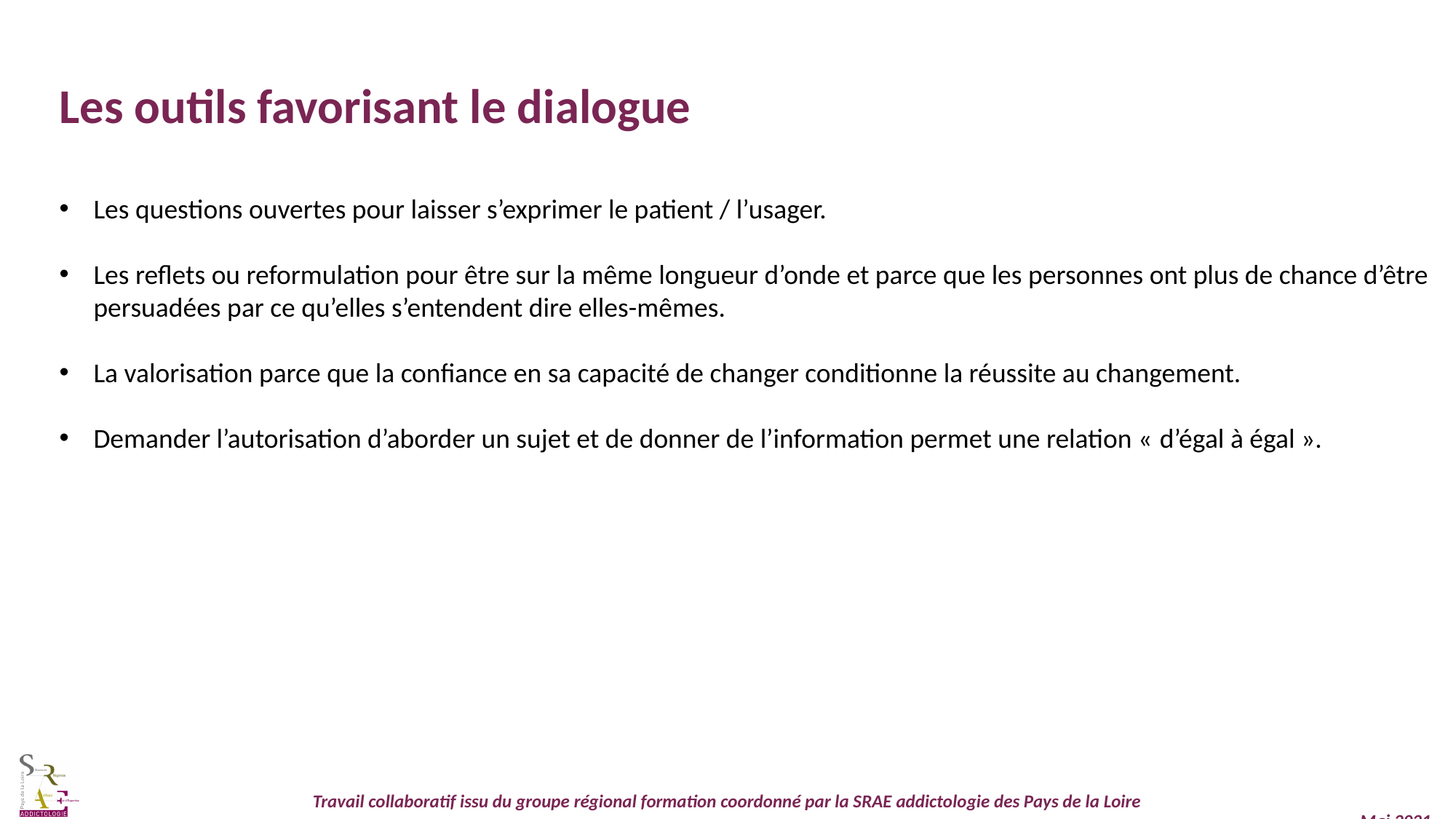

Les outils favorisant le dialogue

Les questions ouvertes pour laisser s’exprimer le patient / l’usager.

Les reflets ou reformulation pour être sur la même longueur d’onde et parce que les personnes ont plus de chance d’être persuadées par ce qu’elles s’entendent dire elles-mêmes.

La valorisation parce que la confiance en sa capacité de changer conditionne la réussite au changement.

Demander l’autorisation d’aborder un sujet et de donner de l’information permet une relation « d’égal à égal ».